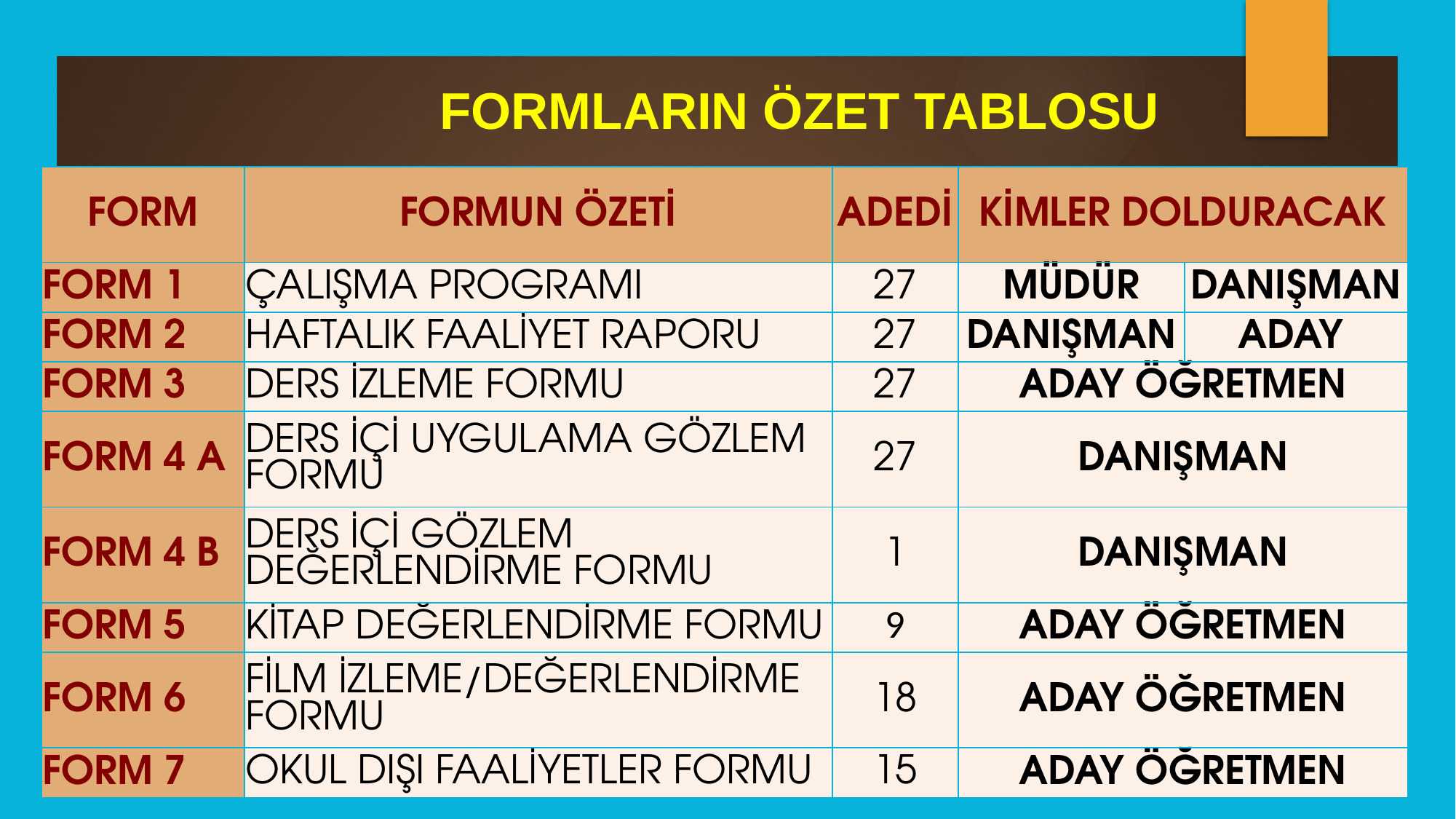

# FORMLARIN ÖZET TABLOSU
| FORM | FORMUN ÖZETİ | ADEDİ | KİMLER DOLDURACAK |  |
| --- | --- | --- | --- | --- |
| FORM 1 | ÇALIŞMA PROGRAMI | 27 | MÜDÜR | DANIŞMAN |
| FORM 2 | HAFTALIK FAALİYET RAPORU | 27 | DANIŞMAN | ADAY |
| FORM 3 | DERS İZLEME FORMU | 27 | ADAY ÖĞRETMEN |  |
| FORM 4 A | DERS İÇİ UYGULAMA GÖZLEM FORMU | 27 | DANIŞMAN |  |
| FORM 4 B | DERS İÇİ GÖZLEM DEĞERLENDİRME FORMU | 1 | DANIŞMAN |  |
| FORM 5 | KİTAP DEĞERLENDİRME FORMU | 9 | ADAY ÖĞRETMEN |  |
| FORM 6 | FİLM İZLEME/DEĞERLENDİRME FORMU | 18 | ADAY ÖĞRETMEN |  |
| FORM 7 | OKUL DIŞI FAALİYETLER FORMU | 15 | ADAY ÖĞRETMEN |  |